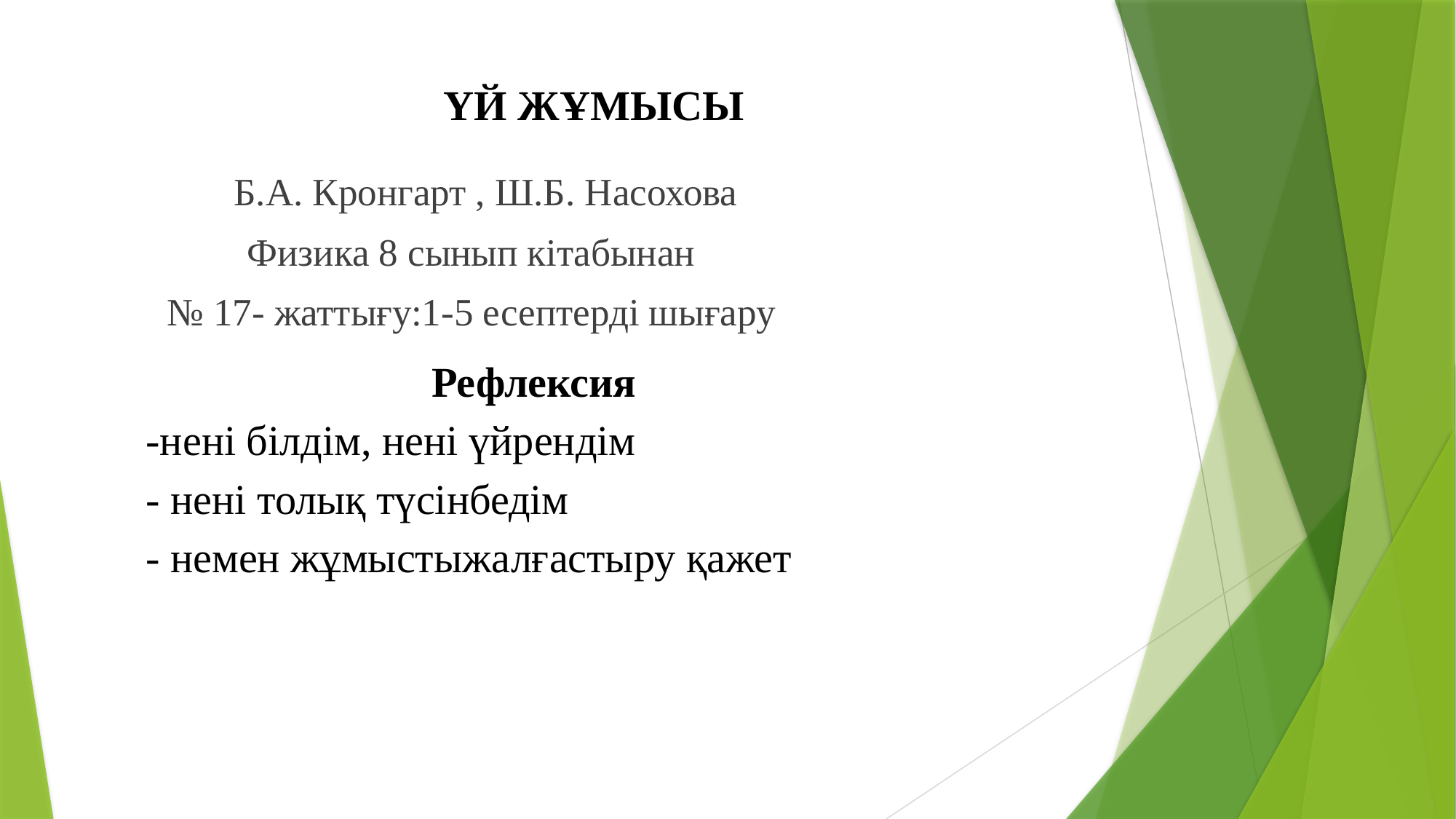

# ҮЙ ЖҰМЫСЫ
   Б.А. Кронгарт , Ш.Б. Насохова
 Физика 8 сынып кітабынан
№ 17- жаттығу:1-5 есептерді шығару
 Рефлексия
-нені білдім, нені үйрендім
- нені толық түсінбедім
- немен жұмыстыжалғастыру қажет